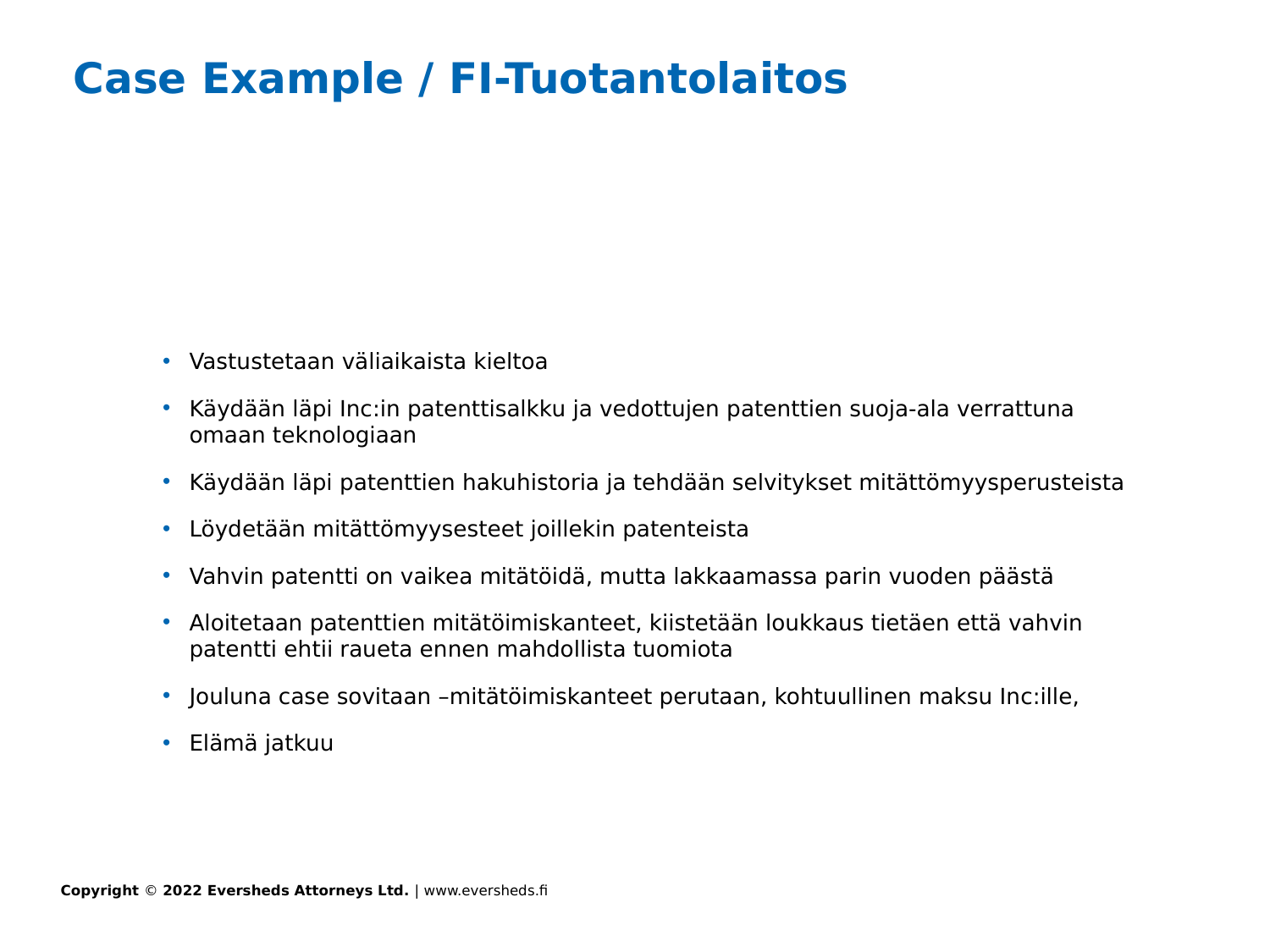

# Case Example / FI-Tuotantolaitos
Vastustetaan väliaikaista kieltoa
Käydään läpi Inc:in patenttisalkku ja vedottujen patenttien suoja-ala verrattuna omaan teknologiaan
Käydään läpi patenttien hakuhistoria ja tehdään selvitykset mitättömyysperusteista
Löydetään mitättömyysesteet joillekin patenteista
Vahvin patentti on vaikea mitätöidä, mutta lakkaamassa parin vuoden päästä
Aloitetaan patenttien mitätöimiskanteet, kiistetään loukkaus tietäen että vahvin patentti ehtii raueta ennen mahdollista tuomiota
Jouluna case sovitaan –mitätöimiskanteet perutaan, kohtuullinen maksu Inc:ille,
Elämä jatkuu